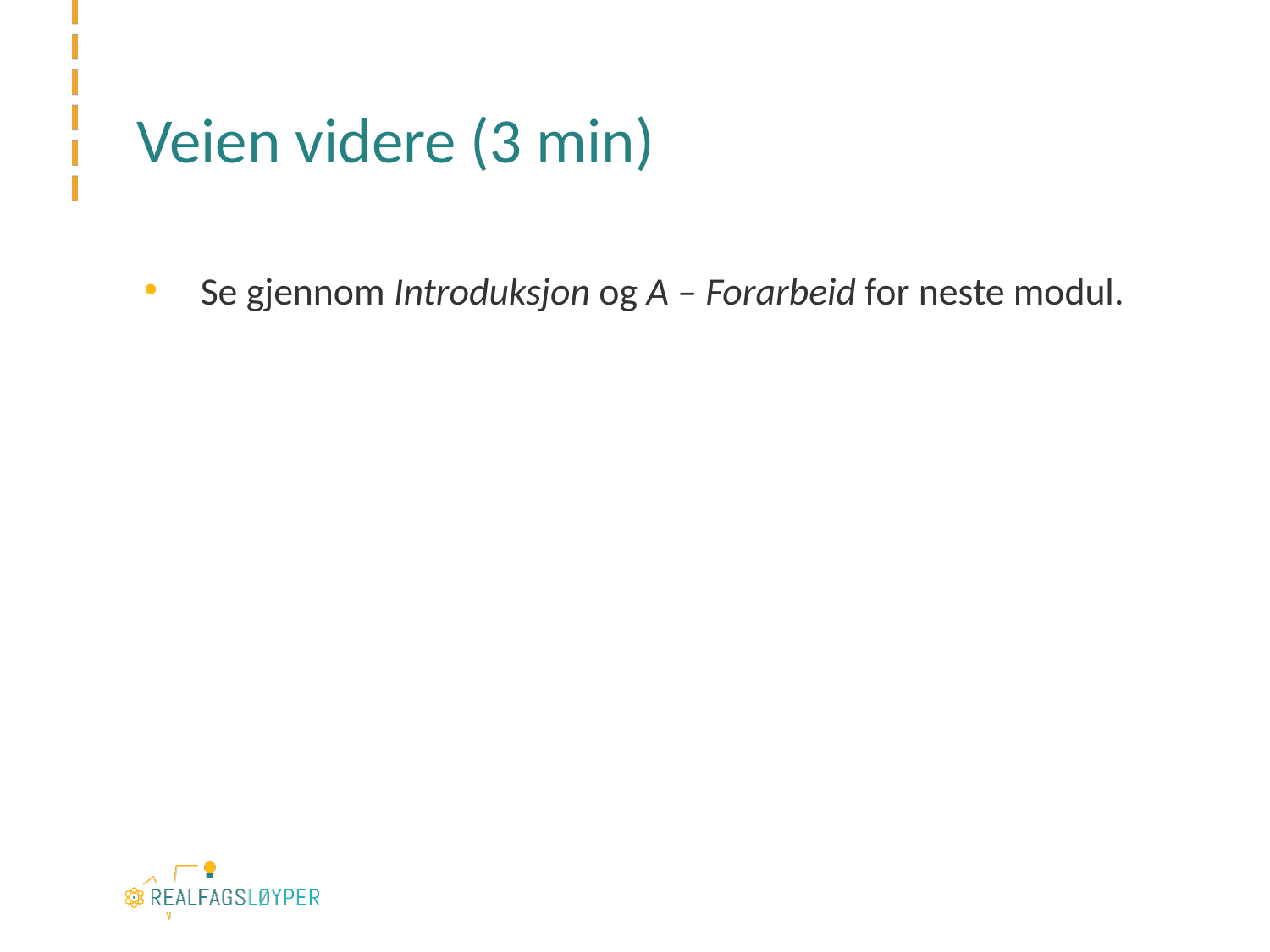

# Veien videre (3 min)
Se gjennom Introduksjon og A – Forarbeid for neste modul.